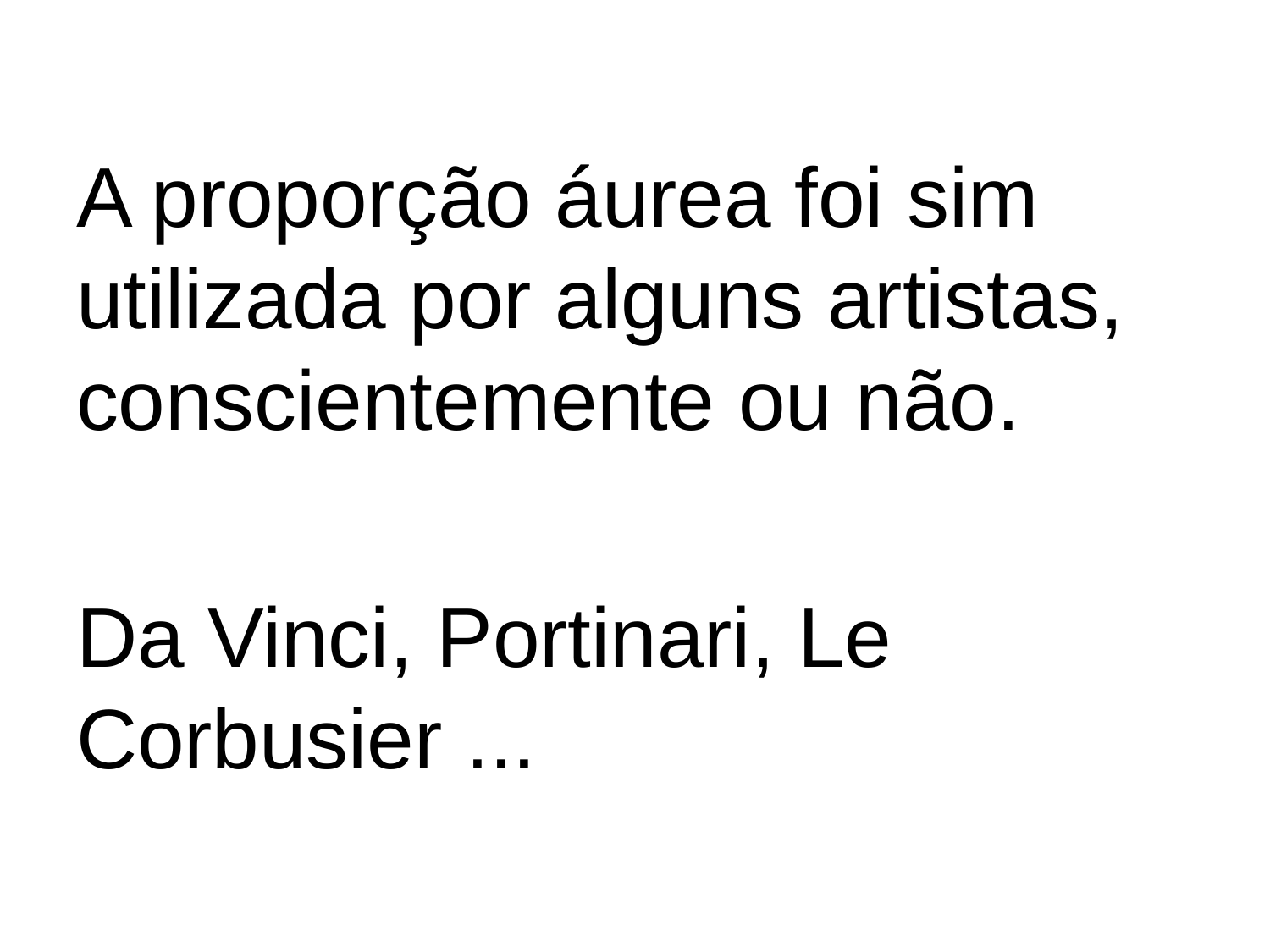

A proporção áurea foi sim utilizada por alguns artistas, conscientemente ou não.

Da Vinci, Portinari, Le Corbusier ...